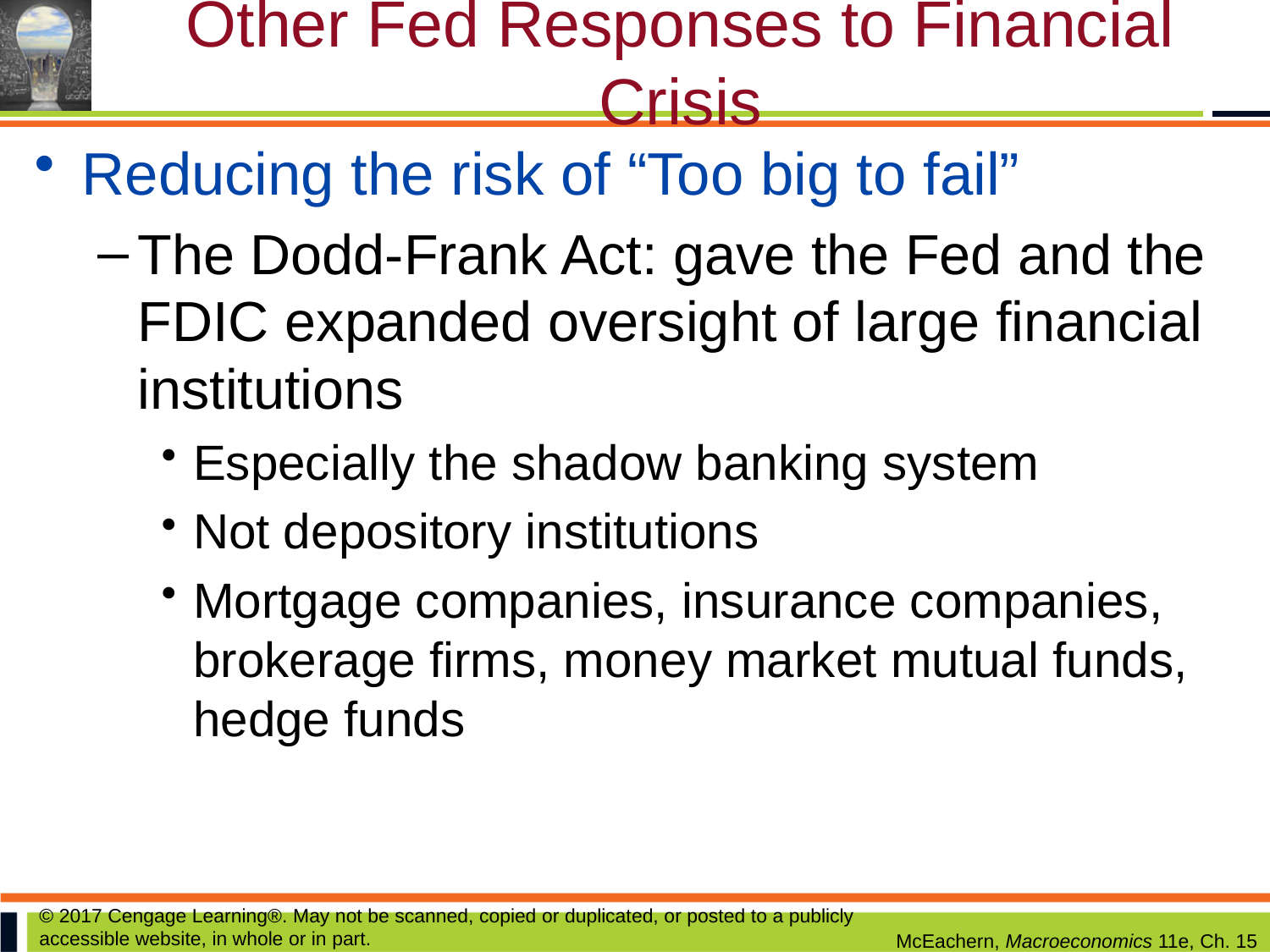

# Other Fed Responses to Financial Crisis
Reducing the risk of “Too big to fail”
The Dodd-Frank Act: gave the Fed and the FDIC expanded oversight of large financial institutions
Especially the shadow banking system
Not depository institutions
Mortgage companies, insurance companies, brokerage firms, money market mutual funds,  hedge funds
© 2017 Cengage Learning®. May not be scanned, copied or duplicated, or posted to a publicly accessible website, in whole or in part.